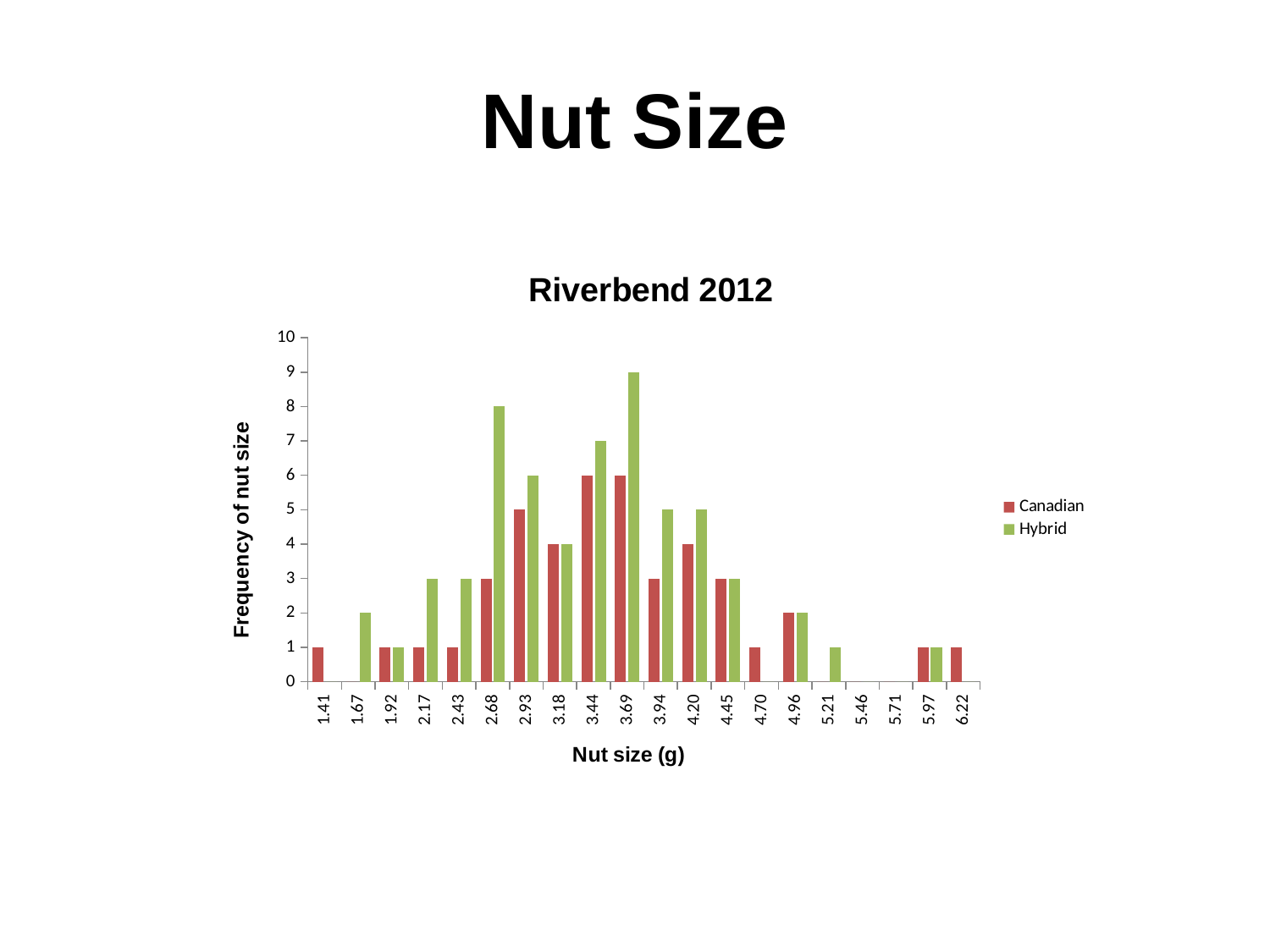

# Nut Size

### Chart: Riverbend 2012

| Category |  |  |
|---|---|---|
| 1.4129999999999996 | 1.0 | 0.0 |
| 1.6659999999999997 | 0.0 | 2.0 |
| 1.919 | 1.0 | 1.0 |
| 2.1719999999999997 | 1.0 | 3.0 |
| 2.4249999999999998 | 1.0 | 3.0 |
| 2.6779999999999999 | 3.0 | 8.0 |
| 2.9309999999999996 | 5.0 | 6.0 |
| 3.1840000000000002 | 4.0 | 4.0 |
| 3.4370000000000003 | 6.0 | 7.0 |
| 3.6900000000000004 | 6.0 | 9.0 |
| 3.9429999999999992 | 3.0 | 5.0 |
| 4.1959999999999988 | 4.0 | 5.0 |
| 4.4489999999999998 | 3.0 | 3.0 |
| 4.702 | 1.0 | 0.0 |
| 4.9550000000000001 | 2.0 | 2.0 |
| 5.2080000000000002 | 0.0 | 1.0 |
| 5.4610000000000003 | 0.0 | 0.0 |
| 5.7139999999999995 | 0.0 | 0.0 |
| 5.9670000000000005 | 1.0 | 1.0 |
| 6.2200000000000006 | 1.0 | 0.0 |